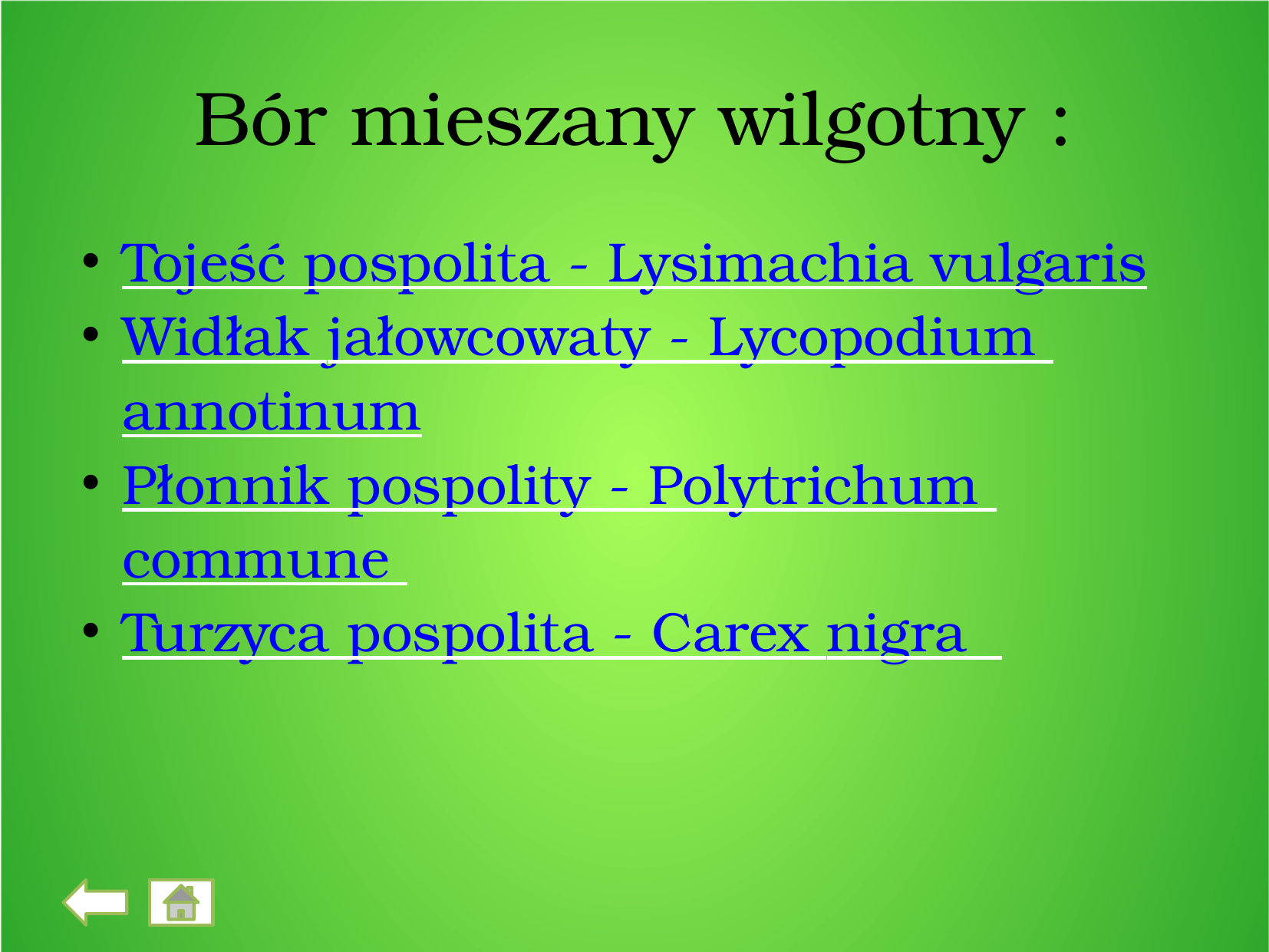

Bór mieszany wilgotny :
Tojeść pospolita - Lysimachia vulgaris
Widłak jałowcowaty - Lycopodium annotinum
Płonnik pospolity - Polytrichum commune
Turzyca pospolita - Carex nigra